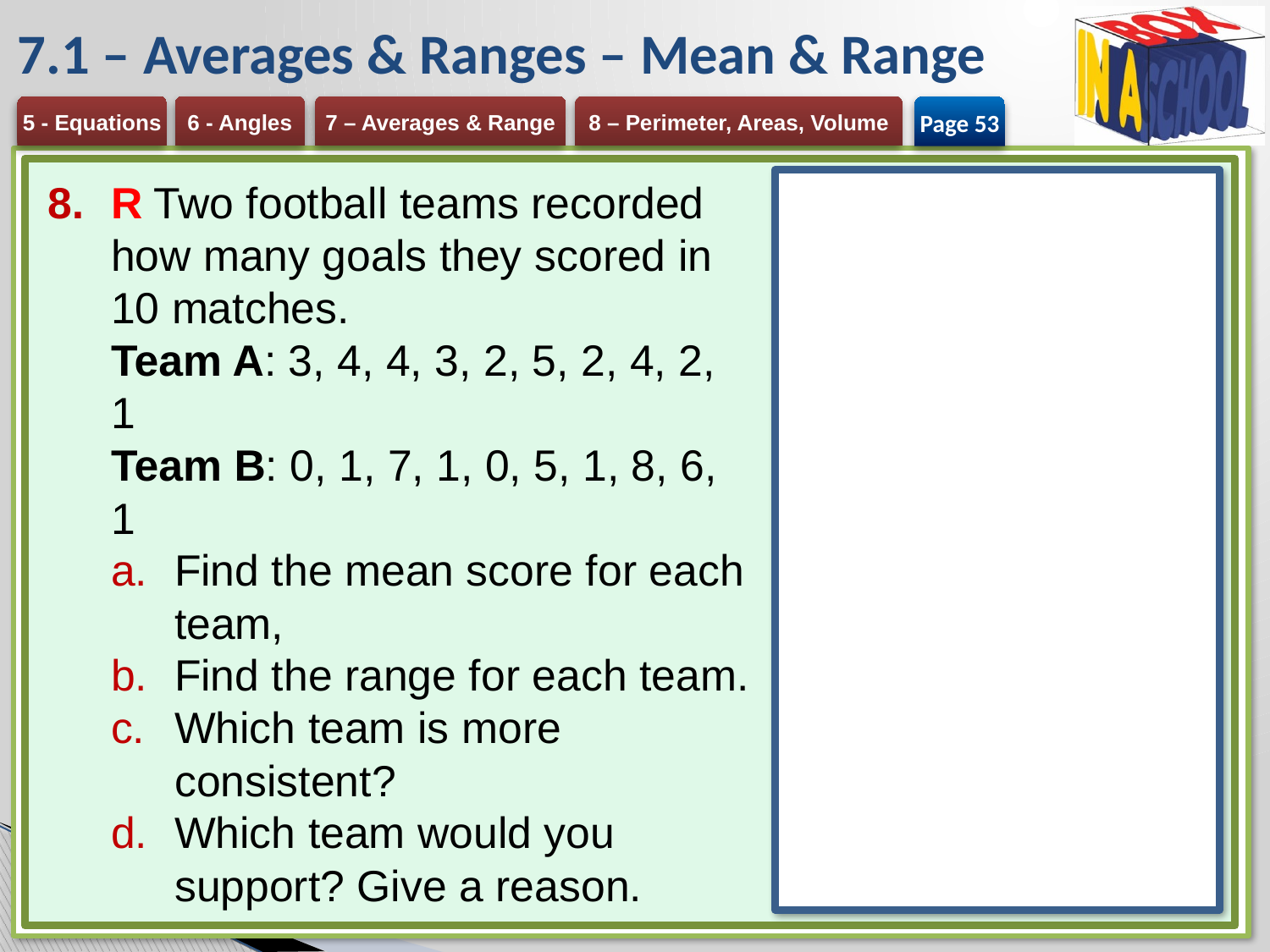

# 7.1 – Averages & Ranges – Mean & Range
Page 53
R Two football teams recorded how many goals they scored in 10 matches.
Team A: 3, 4, 4, 3, 2, 5, 2, 4, 2, 1
Team B: 0, 1, 7, 1, 0, 5, 1, 8, 6, 1
Find the mean score for each team,
Find the range for each team.
Which team is more consistent?
Which team would you support? Give a reason.